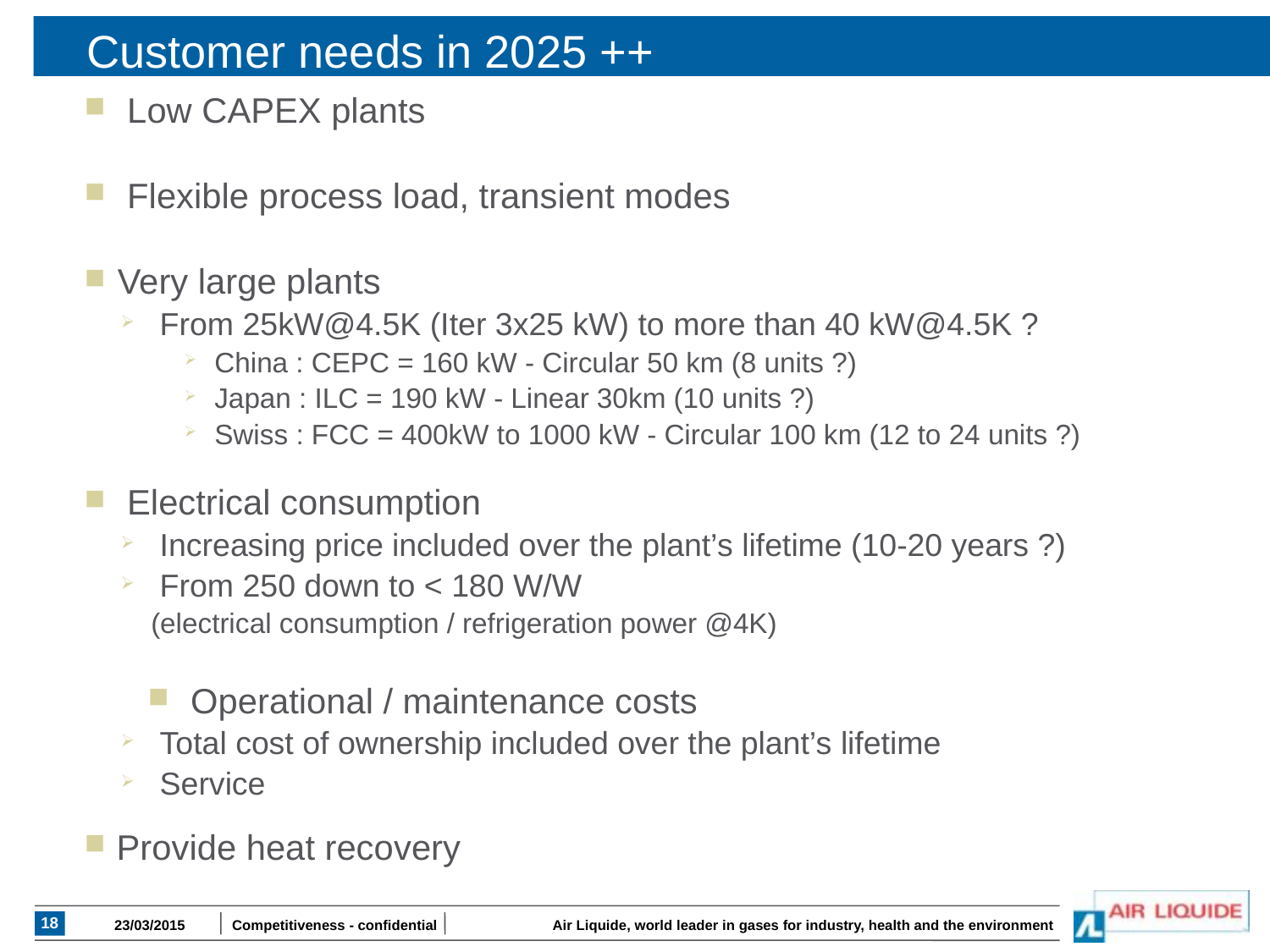

# Customer needs in 2025 ++
 Low CAPEX plants

 Flexible process load, transient modes

Very large plants
 From 25kW@4.5K (Iter 3x25 kW) to more than 40 kW@4.5K ?
China : CEPC = 160 kW - Circular 50 km (8 units ?)
Japan : ILC = 190 kW - Linear 30km (10 units ?)
Swiss : FCC = 400kW to 1000 kW - Circular 100 km (12 to 24 units ?)

 Electrical consumption
 Increasing price included over the plant’s lifetime (10-20 years ?)
 From 250 down to < 180 W/W
(electrical consumption / refrigeration power @4K)

 Operational / maintenance costs
 Total cost of ownership included over the plant’s lifetime
 Service

 Provide heat recovery